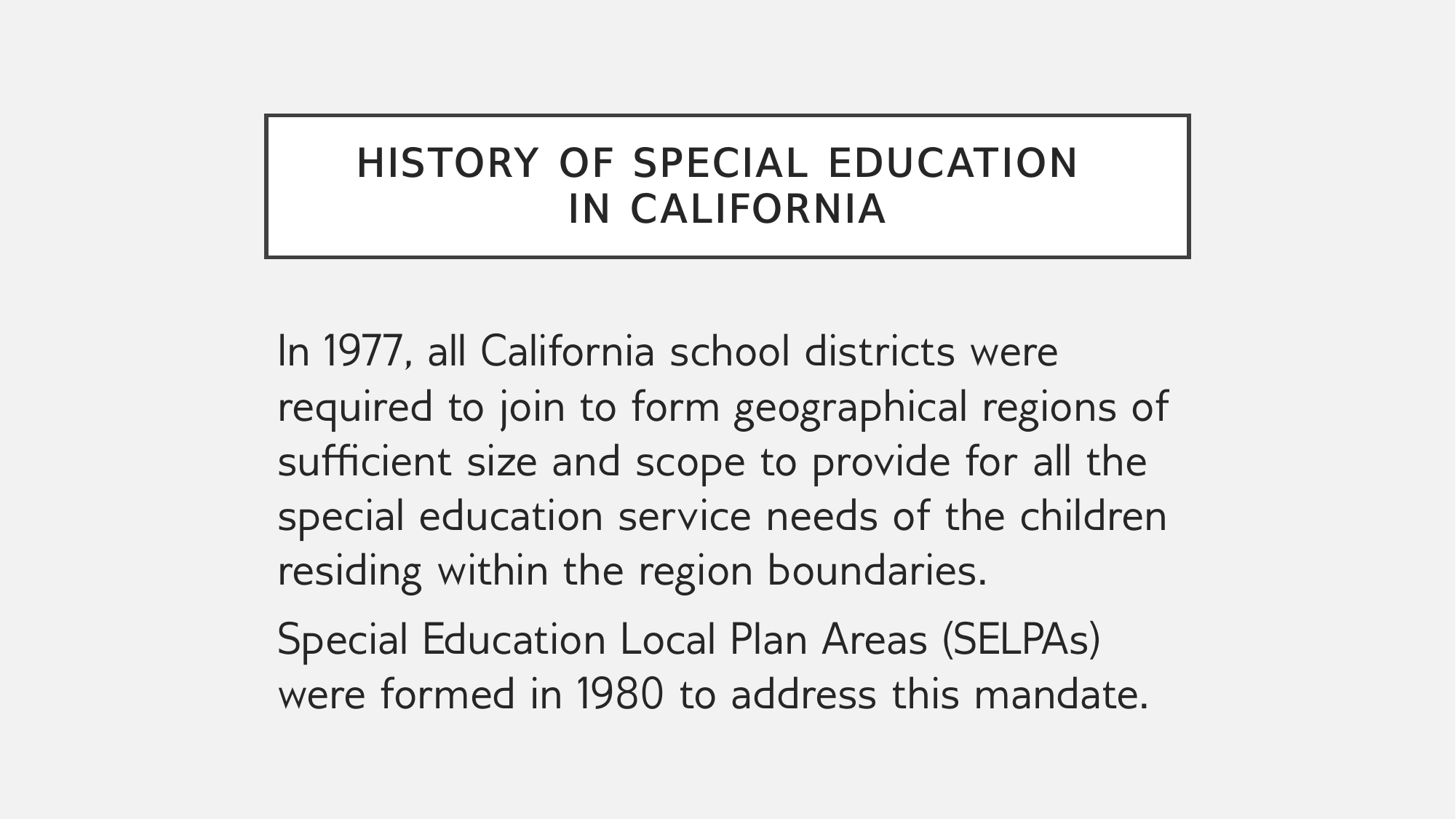

# History of Special Education in California
In 1977, all California school districts were required to join to form geographical regions of sufficient size and scope to provide for all the special education service needs of the children residing within the region boundaries.
Special Education Local Plan Areas (SELPAs) were formed in 1980 to address this mandate.